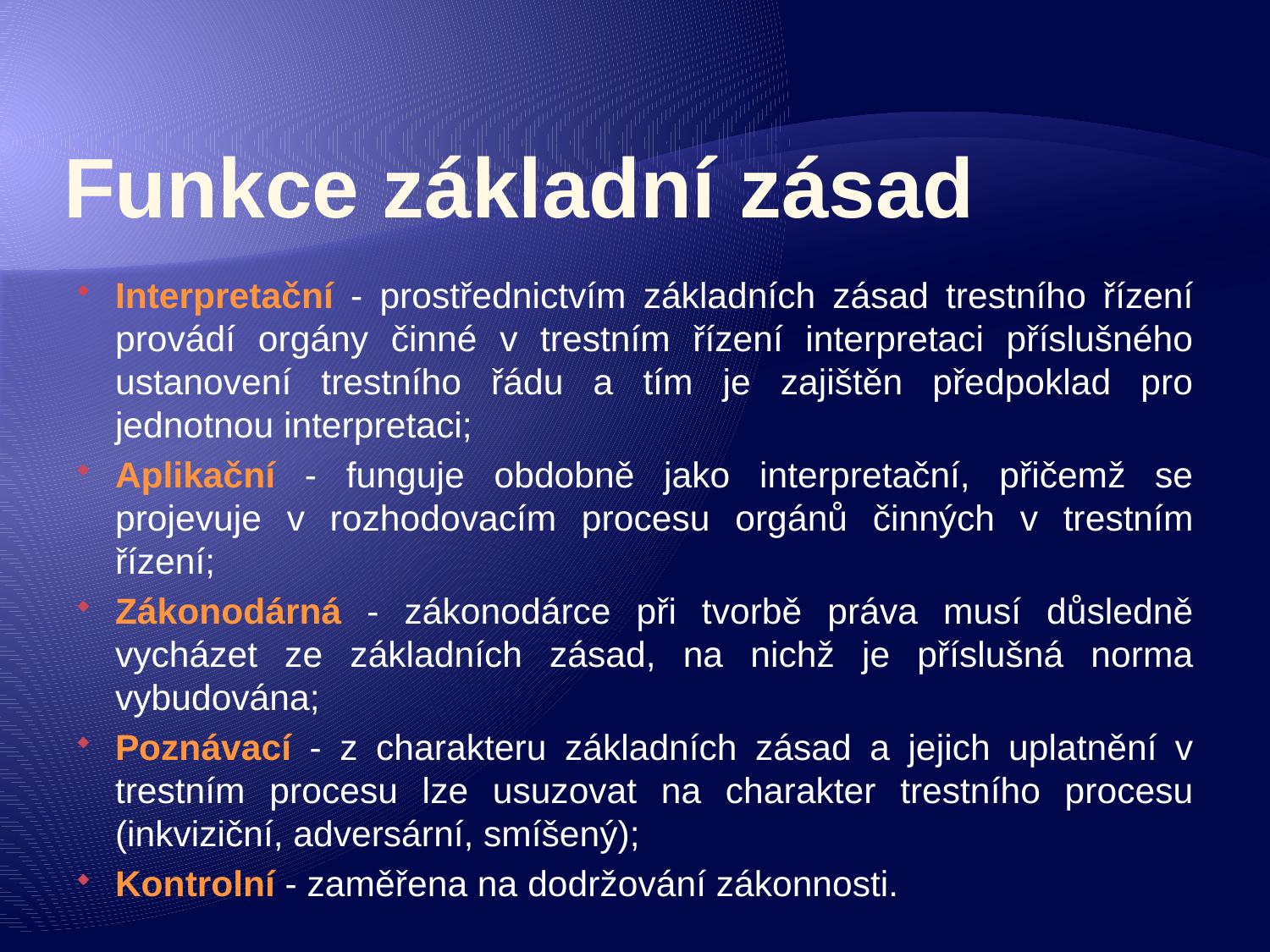

# Funkce základní zásad
Interpretační - prostřednictvím základních zásad trestního řízení provádí orgány činné v trestním řízení interpretaci příslušného ustanovení trestního řádu a tím je zajištěn předpoklad pro jednotnou interpretaci;
Aplikační - funguje obdobně jako interpretační, přičemž se projevuje v rozhodovacím procesu orgánů činných v trestním řízení;
Zákonodárná - zákonodárce při tvorbě práva musí důsledně vycházet ze základních zásad, na nichž je příslušná norma vybudována;
Poznávací - z charakteru základních zásad a jejich uplatnění v trestním procesu lze usuzovat na charakter trestního procesu (inkviziční, adversární, smíšený);
Kontrolní - zaměřena na dodržování zákonnosti.